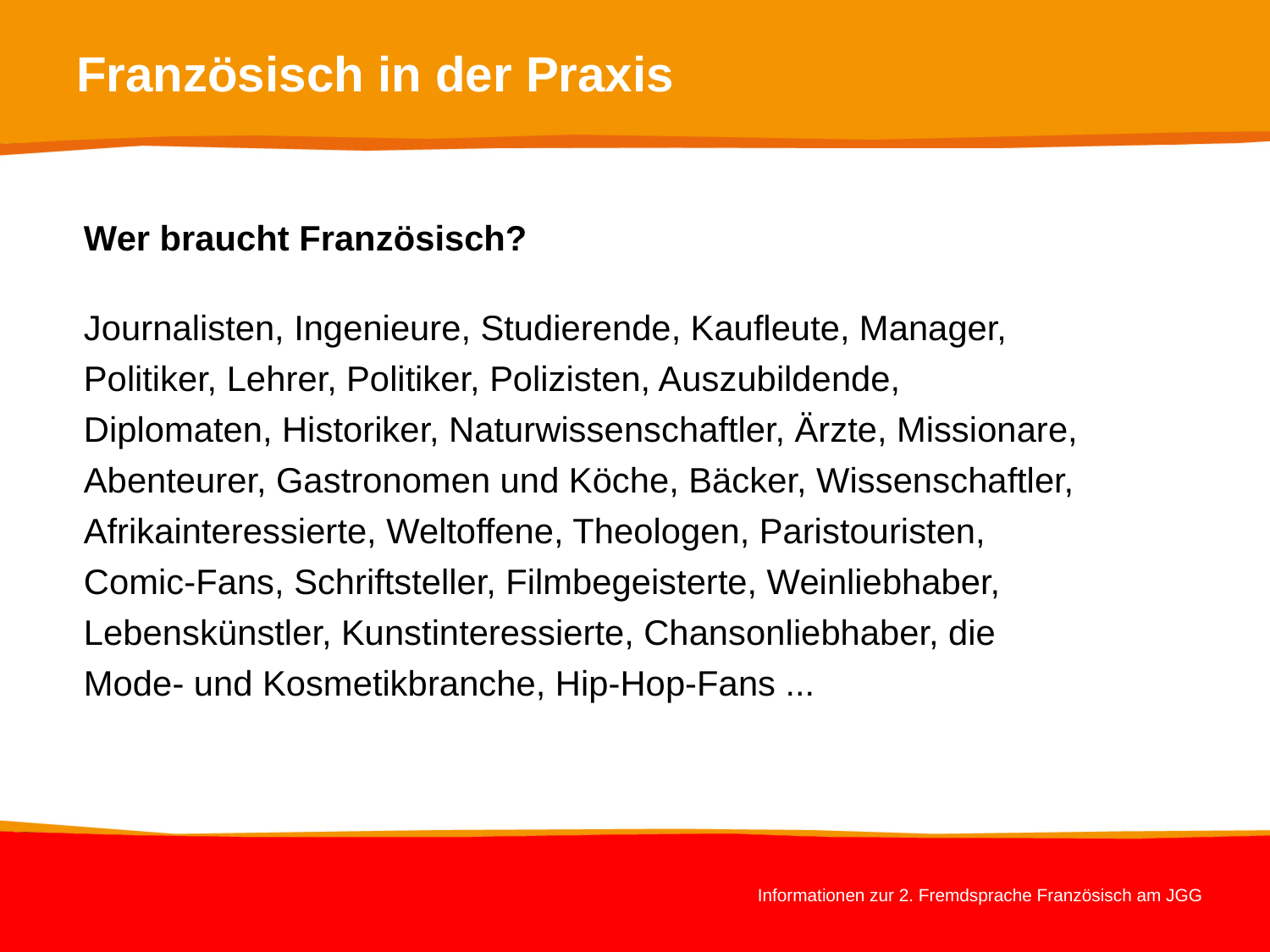

# Französisch in der Praxis
	Wer braucht Französisch?

	Journalisten, Ingenieure, Studierende, Kaufleute, Manager, Politiker, Lehrer, Politiker, Polizisten, Auszubildende, Diplomaten, Historiker, Naturwissenschaftler, Ärzte, Missionare, Abenteurer, Gastronomen und Köche, Bäcker, Wissenschaftler, Afrikainteressierte, Weltoffene, Theologen, Paristouristen, Comic-Fans, Schriftsteller, Filmbegeisterte, Weinliebhaber, Lebenskünstler, Kunstinteressierte, Chansonliebhaber, die Mode- und Kosmetikbranche, Hip-Hop-Fans ...
Informationen zur 2. Fremdsprache Französisch am JGG